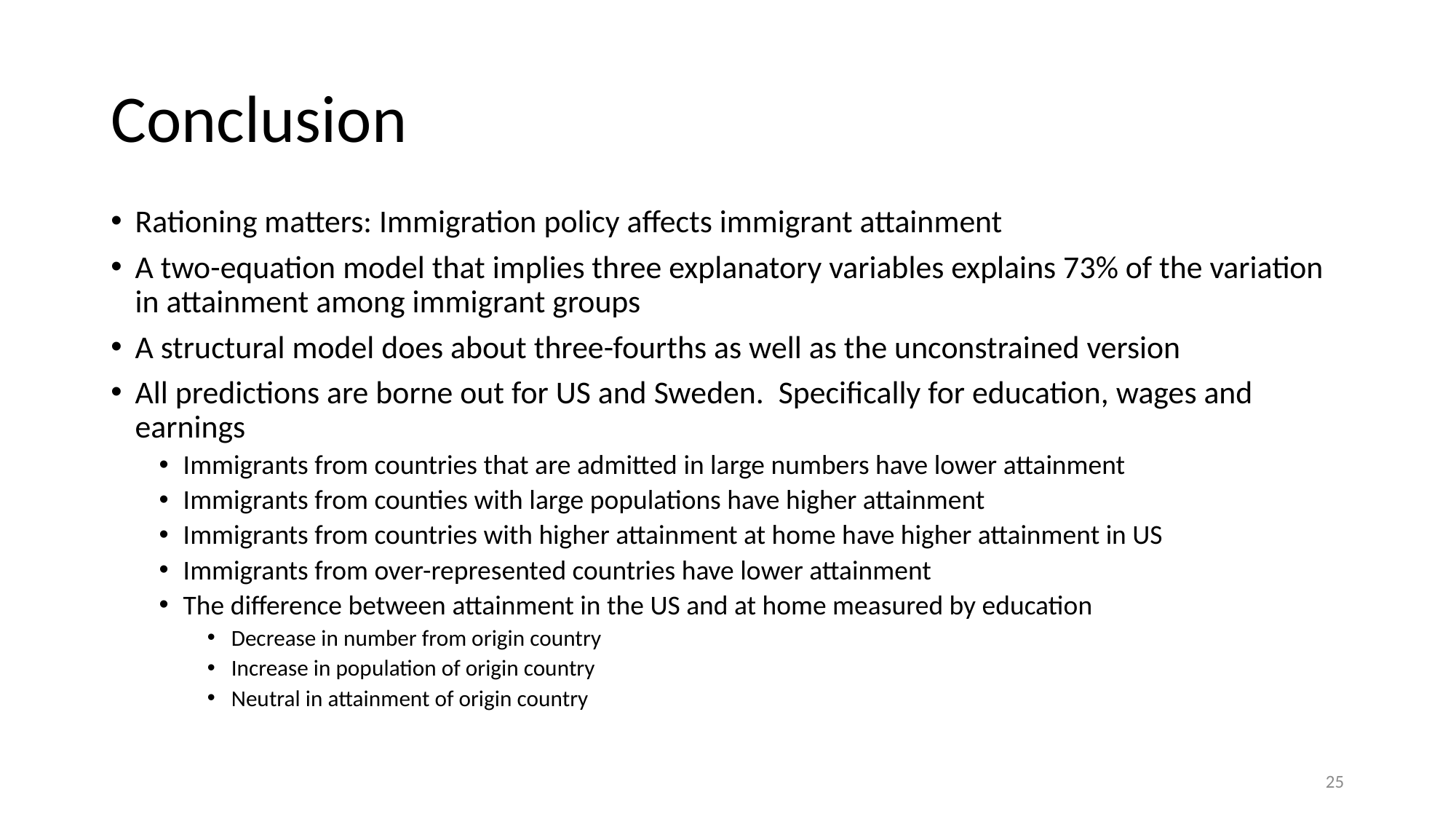

# Conclusion
Rationing matters: Immigration policy affects immigrant attainment
A two-equation model that implies three explanatory variables explains 73% of the variation in attainment among immigrant groups
A structural model does about three-fourths as well as the unconstrained version
All predictions are borne out for US and Sweden.  Specifically for education, wages and earnings
Immigrants from countries that are admitted in large numbers have lower attainment
Immigrants from counties with large populations have higher attainment
Immigrants from countries with higher attainment at home have higher attainment in US
Immigrants from over-represented countries have lower attainment
The difference between attainment in the US and at home measured by education
Decrease in number from origin country
Increase in population of origin country
Neutral in attainment of origin country
25